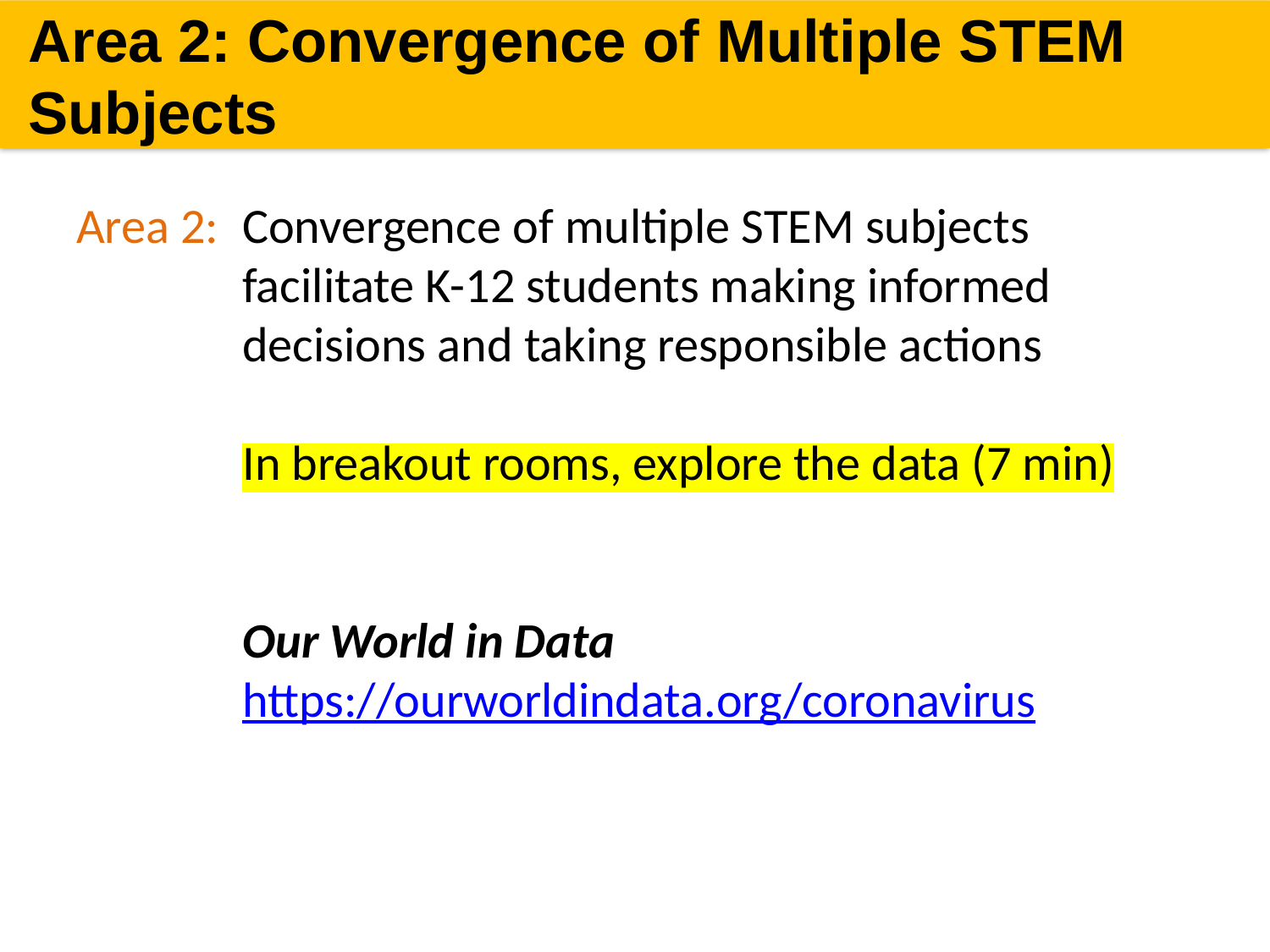

Area 2: Convergence of Multiple STEM Subjects

Area 2:	Convergence of multiple STEM subjects facilitate K-12 students making informed decisions and taking responsible actions

In breakout rooms, explore the data (7 min)

Our World in Data
https://ourworldindata.org/coronavirus